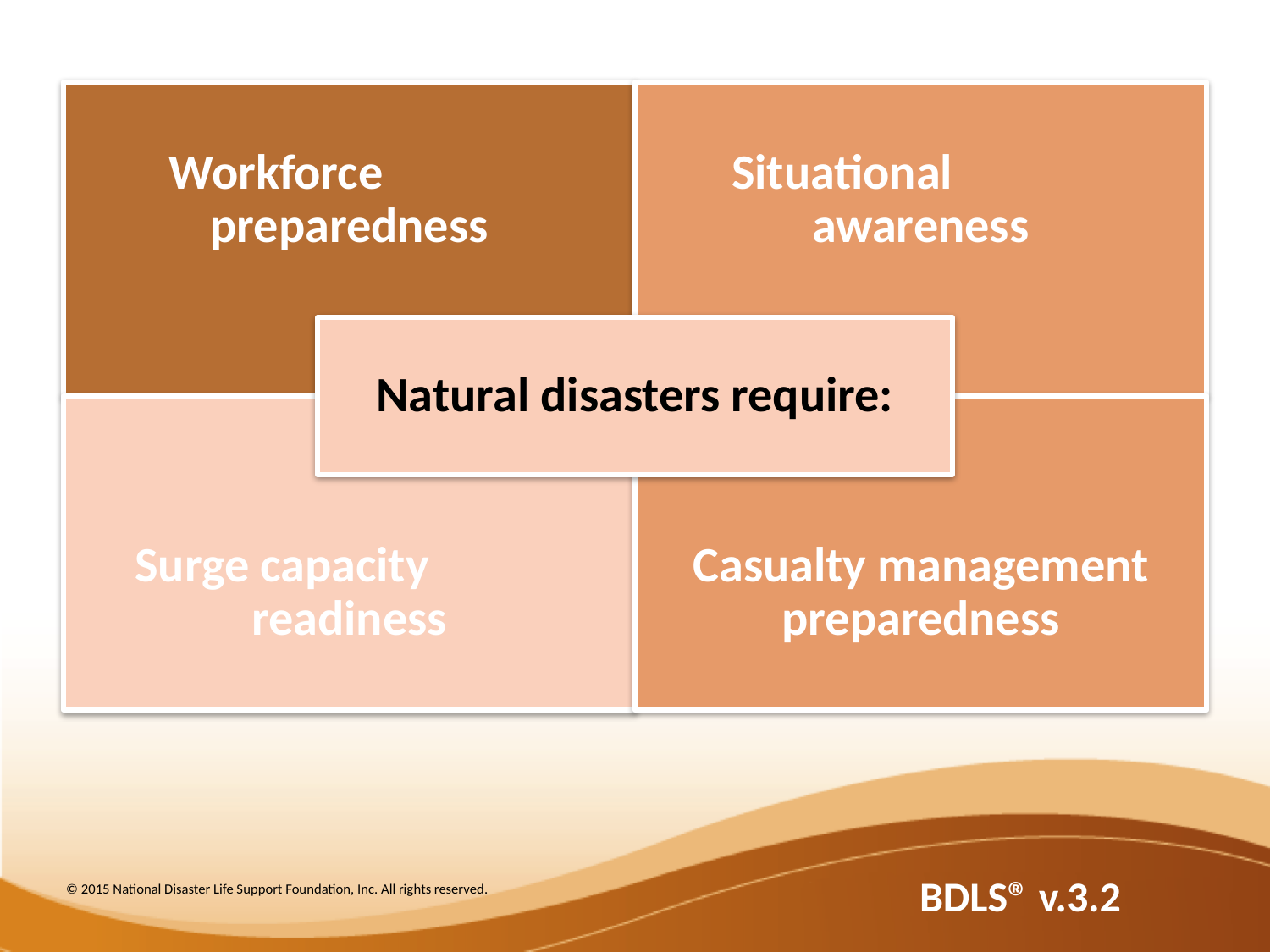

Workforce              preparedness
Situational               awareness
Surge capacity             readiness
Casualty management preparedness
Natural disasters require: